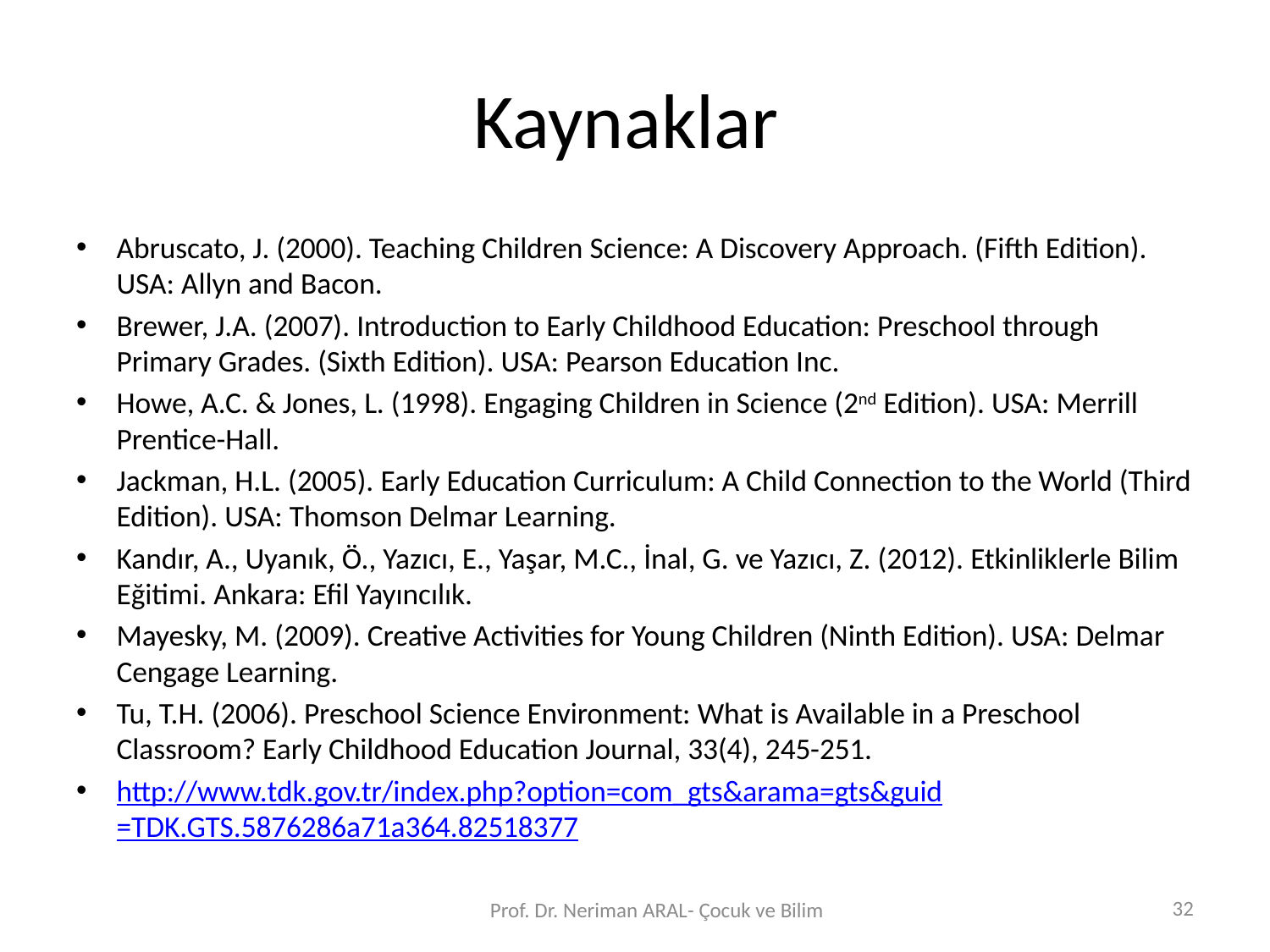

# Kaynaklar
Abruscato, J. (2000). Teaching Children Science: A Discovery Approach. (Fifth Edition). USA: Allyn and Bacon.
Brewer, J.A. (2007). Introduction to Early Childhood Education: Preschool through Primary Grades. (Sixth Edition). USA: Pearson Education Inc.
Howe, A.C. & Jones, L. (1998). Engaging Children in Science (2nd Edition). USA: Merrill Prentice-Hall.
Jackman, H.L. (2005). Early Education Curriculum: A Child Connection to the World (Third Edition). USA: Thomson Delmar Learning.
Kandır, A., Uyanık, Ö., Yazıcı, E., Yaşar, M.C., İnal, G. ve Yazıcı, Z. (2012). Etkinliklerle Bilim Eğitimi. Ankara: Efil Yayıncılık.
Mayesky, M. (2009). Creative Activities for Young Children (Ninth Edition). USA: Delmar Cengage Learning.
Tu, T.H. (2006). Preschool Science Environment: What is Available in a Preschool Classroom? Early Childhood Education Journal, 33(4), 245-251.
http://www.tdk.gov.tr/index.php?option=com_gts&arama=gts&guid=TDK.GTS.5876286a71a364.82518377

32
Prof. Dr. Neriman ARAL- Çocuk ve Bilim